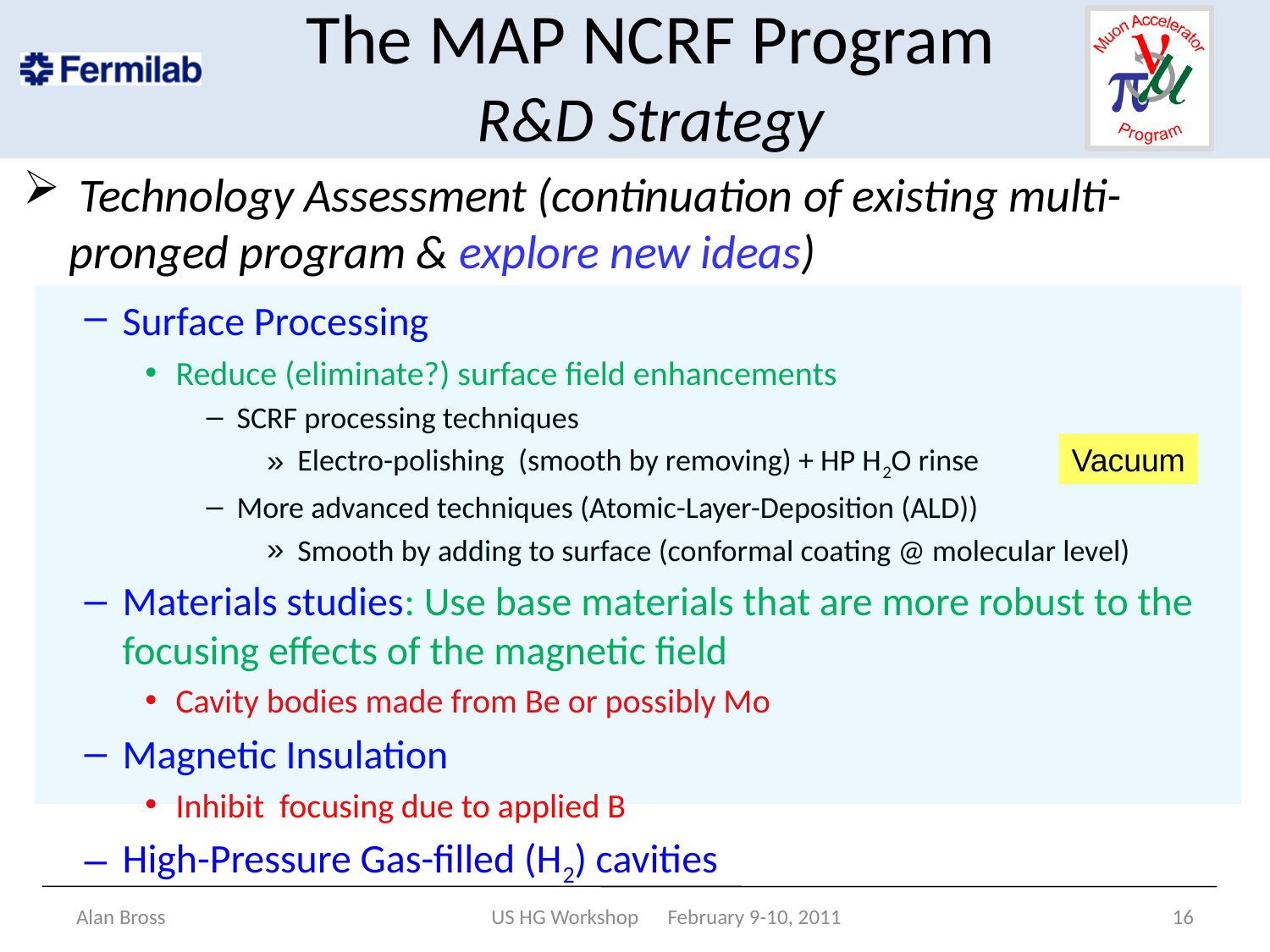

# The MAP NCRF Program R&D Strategy
 Technology Assessment (continuation of existing multi-pronged program & explore new ideas)
Surface Processing
Reduce (eliminate?) surface field enhancements
SCRF processing techniques
Electro-polishing  (smooth by removing) + HP H2O rinse
More advanced techniques (Atomic-Layer-Deposition (ALD))
Smooth by adding to surface (conformal coating @ molecular level)
Materials studies: Use base materials that are more robust to the focusing effects of the magnetic field
Cavity bodies made from Be or possibly Mo
Magnetic Insulation
Inhibit  focusing due to applied B
High-Pressure Gas-filled (H2) cavities

Vacuum
Alan Bross
US HG Workshop      February 9-10, 2011
16